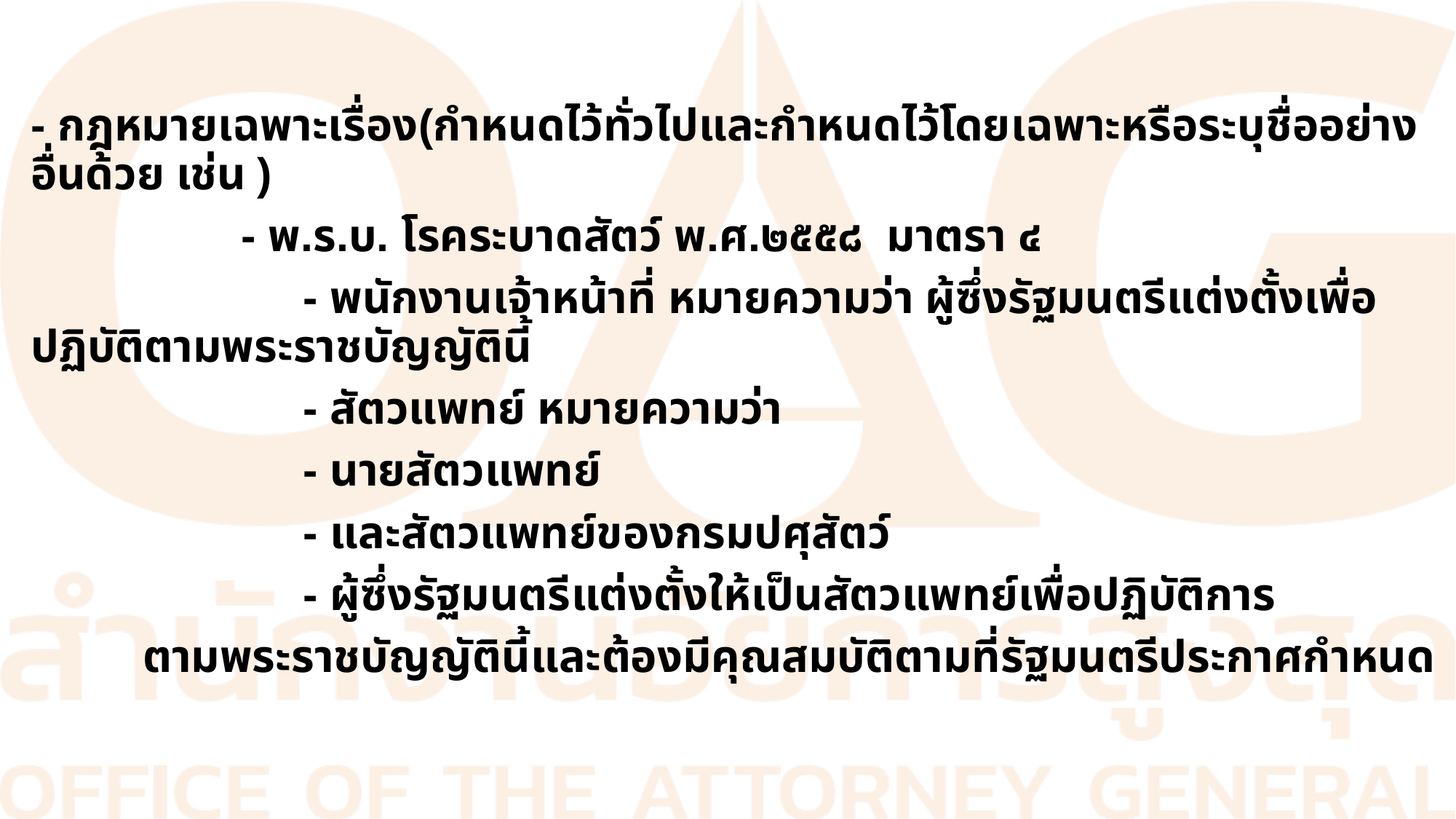

- กฎหมายเฉพาะเรื่อง(กำหนดไว้ทั่วไปและกำหนดไว้โดยเฉพาะหรือระบุชื่ออย่างอื่นด้วย เช่น )
                 - พ.ร.บ. โรคระบาดสัตว์ พ.ศ.๒๕๕๘  มาตรา ๔
                      - พนักงานเจ้าหน้าที่ หมายความว่า ผู้ซึ่งรัฐมนตรีแต่งตั้งเพื่อปฏิบัติตามพระราชบัญญัตินี้
                      - สัตวแพทย์ หมายความว่า
                      - นายสัตวแพทย์
                      - และสัตวแพทย์ของกรมปศุสัตว์
                      - ผู้ซึ่งรัฐมนตรีแต่งตั้งให้เป็นสัตวแพทย์เพื่อปฏิบัติการ
			 ตามพระราชบัญญัตินี้และต้องมีคุณสมบัติตามที่รัฐมนตรีประกาศกำหนด